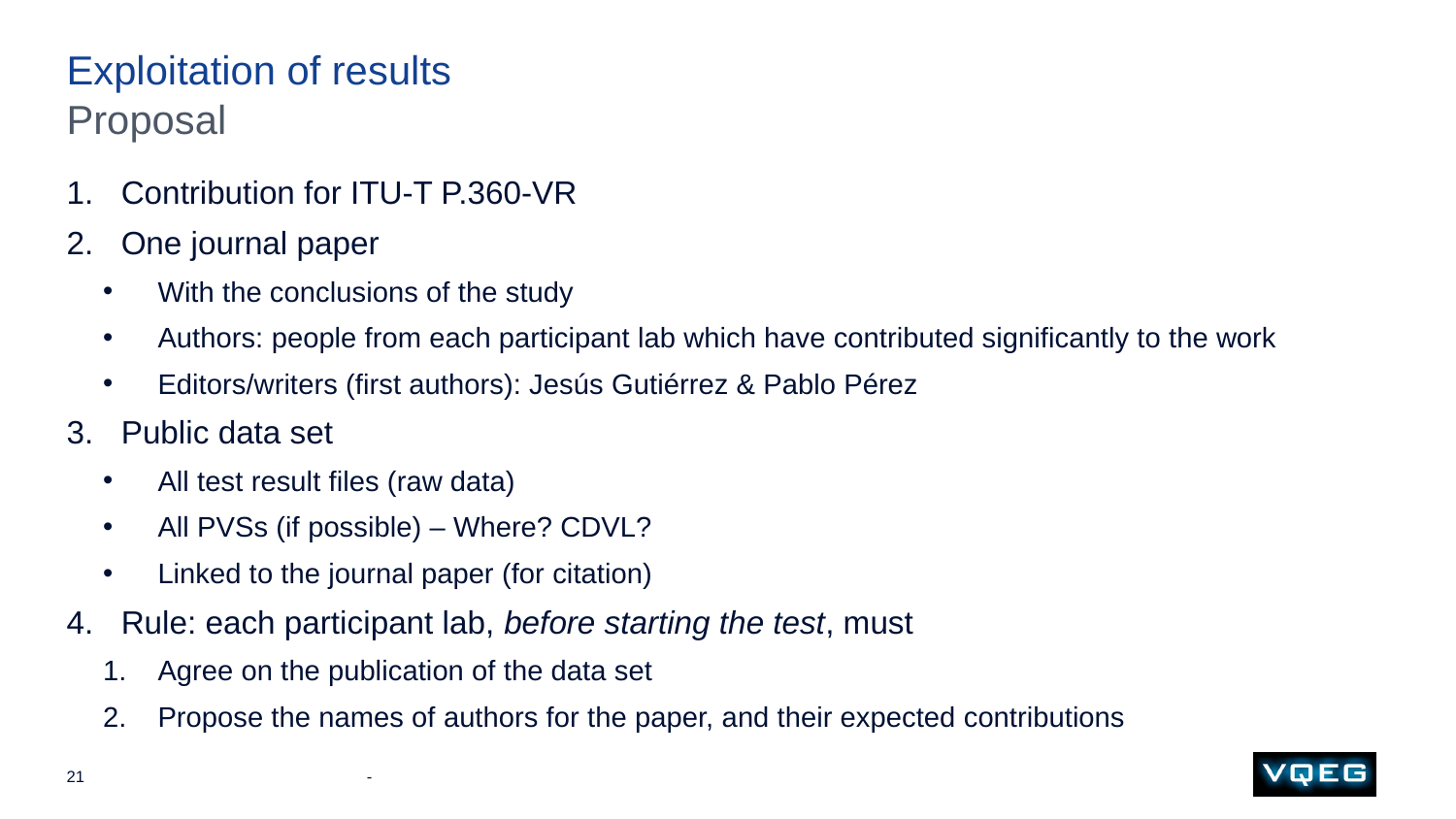

Exploitation of results
Proposal
Contribution for ITU-T P.360-VR
One journal paper
With the conclusions of the study
Authors: people from each participant lab which have contributed significantly to the work
Editors/writers (first authors): Jesús Gutiérrez & Pablo Pérez
Public data set
All test result files (raw data)
All PVSs (if possible) – Where? CDVL?
Linked to the journal paper (for citation)
Rule: each participant lab, before starting the test, must
Agree on the publication of the data set
Propose the names of authors for the paper, and their expected contributions
-